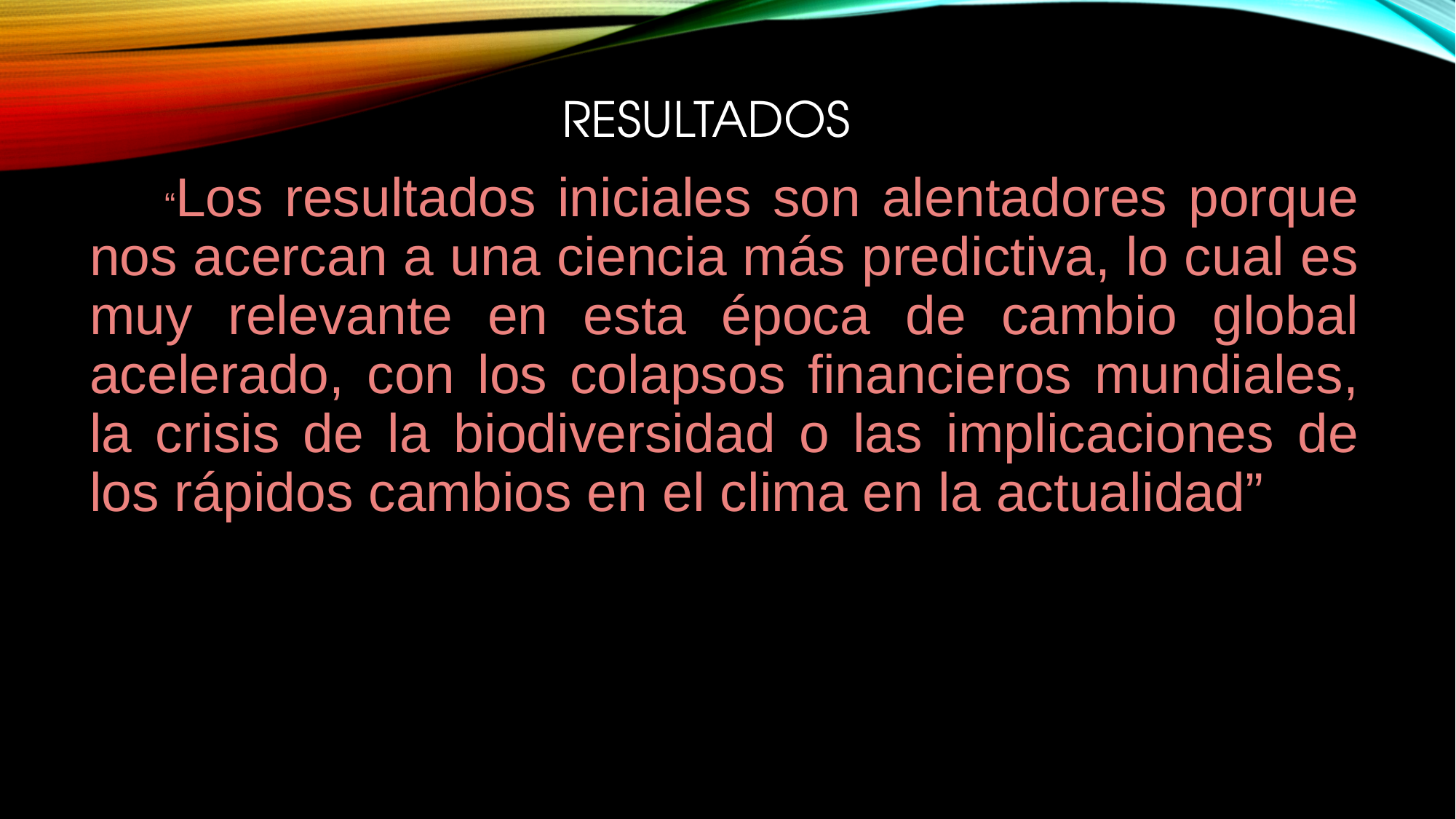

# RESULTADOS
“Los resultados iniciales son alentadores porque nos acercan a una ciencia más predictiva, lo cual es muy relevante en esta época de cambio global acelerado, con los colapsos financieros mundiales, la crisis de la biodiversidad o las implicaciones de los rápidos cambios en el clima en la actualidad”